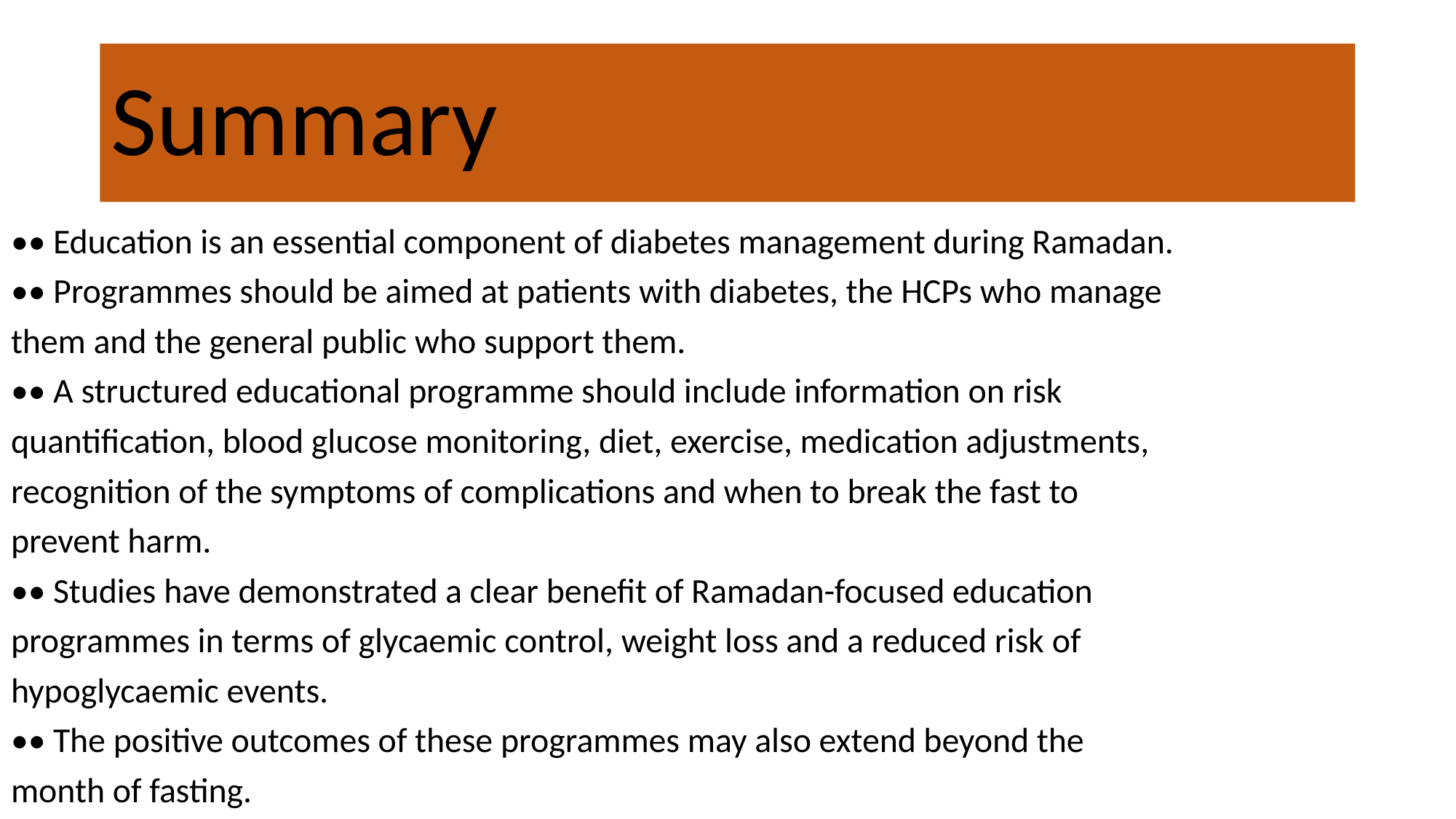

# Summary
•• Education is an essential component of diabetes management during Ramadan.
•• Programmes should be aimed at patients with diabetes, the HCPs who manage
them and the general public who support them.
•• A structured educational programme should include information on risk
quantification, blood glucose monitoring, diet, exercise, medication adjustments,
recognition of the symptoms of complications and when to break the fast to
prevent harm.
•• Studies have demonstrated a clear benefit of Ramadan-focused education
programmes in terms of glycaemic control, weight loss and a reduced risk of
hypoglycaemic events.
•• The positive outcomes of these programmes may also extend beyond the
month of fasting.